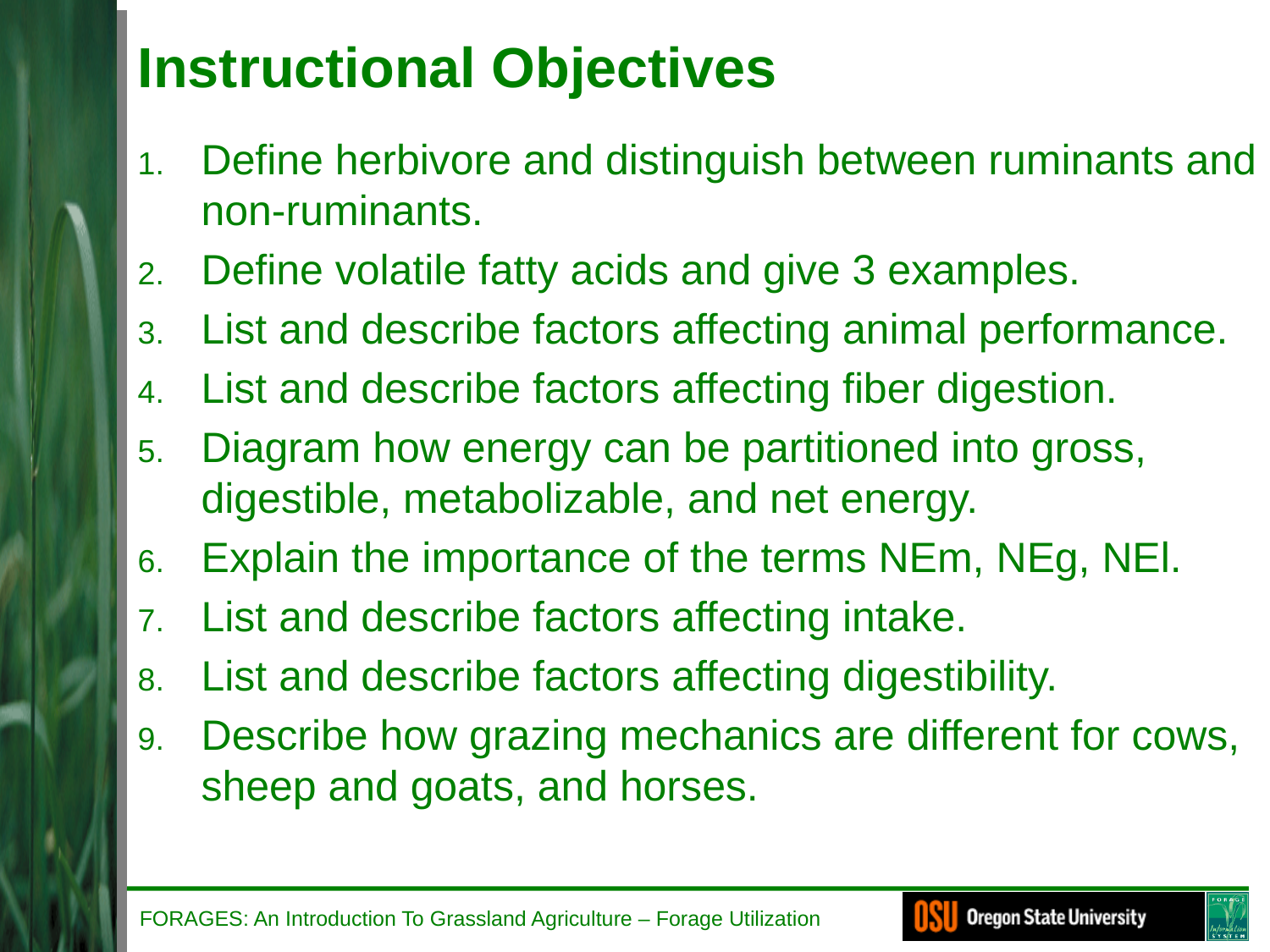

# Instructional Objectives
Define herbivore and distinguish between ruminants and non-ruminants.
Define volatile fatty acids and give 3 examples.
List and describe factors affecting animal performance.
List and describe factors affecting fiber digestion.
Diagram how energy can be partitioned into gross, digestible, metabolizable, and net energy.
Explain the importance of the terms NEm, NEg, NEl.
List and describe factors affecting intake.
List and describe factors affecting digestibility.
Describe how grazing mechanics are different for cows, sheep and goats, and horses.